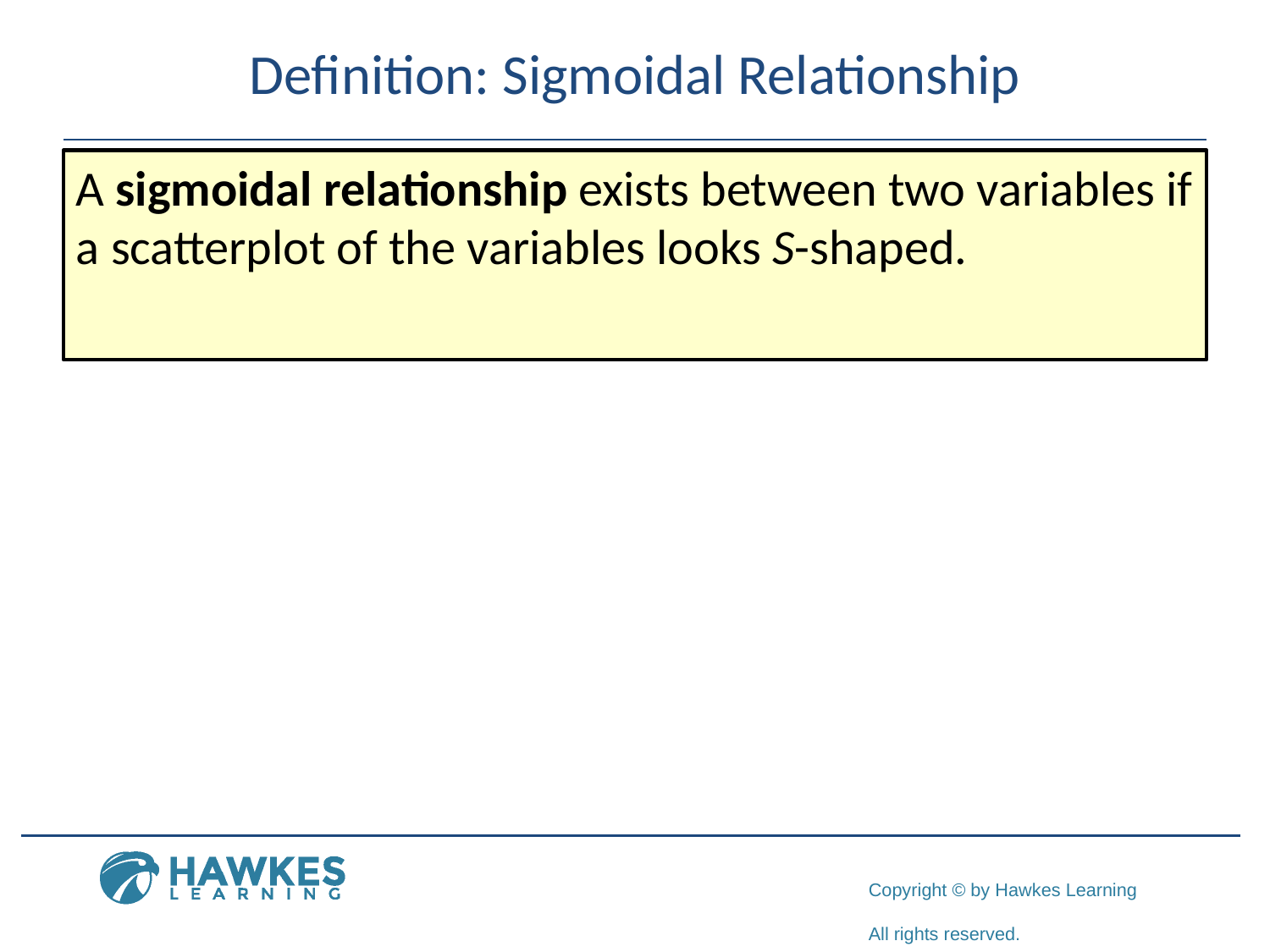

# Definition: Sigmoidal Relationship
A sigmoidal relationship exists between two variables if a scatterplot of the variables looks S-shaped.